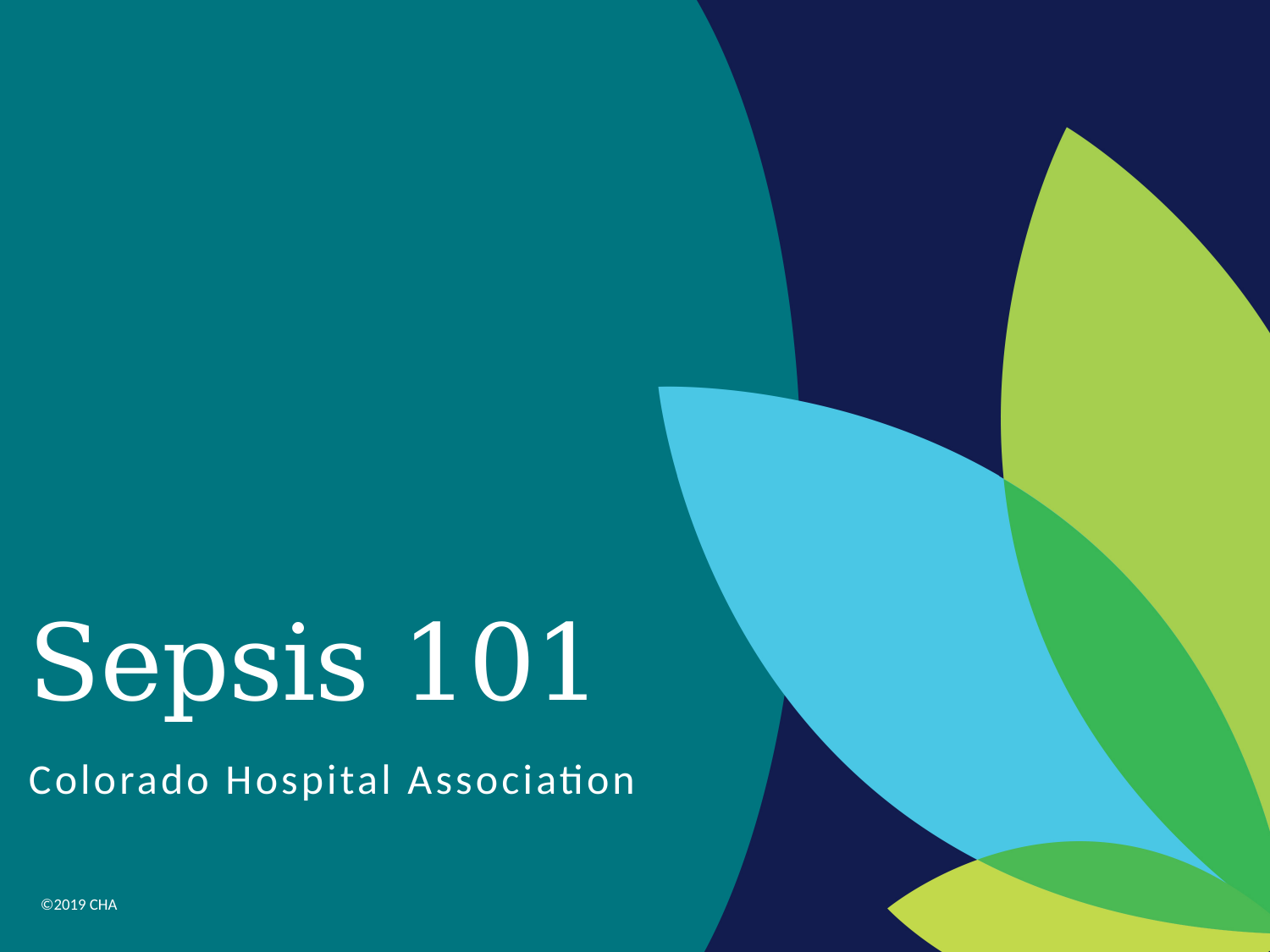

# Sepsis 101
Colorado Hospital Association

©2019 CHA